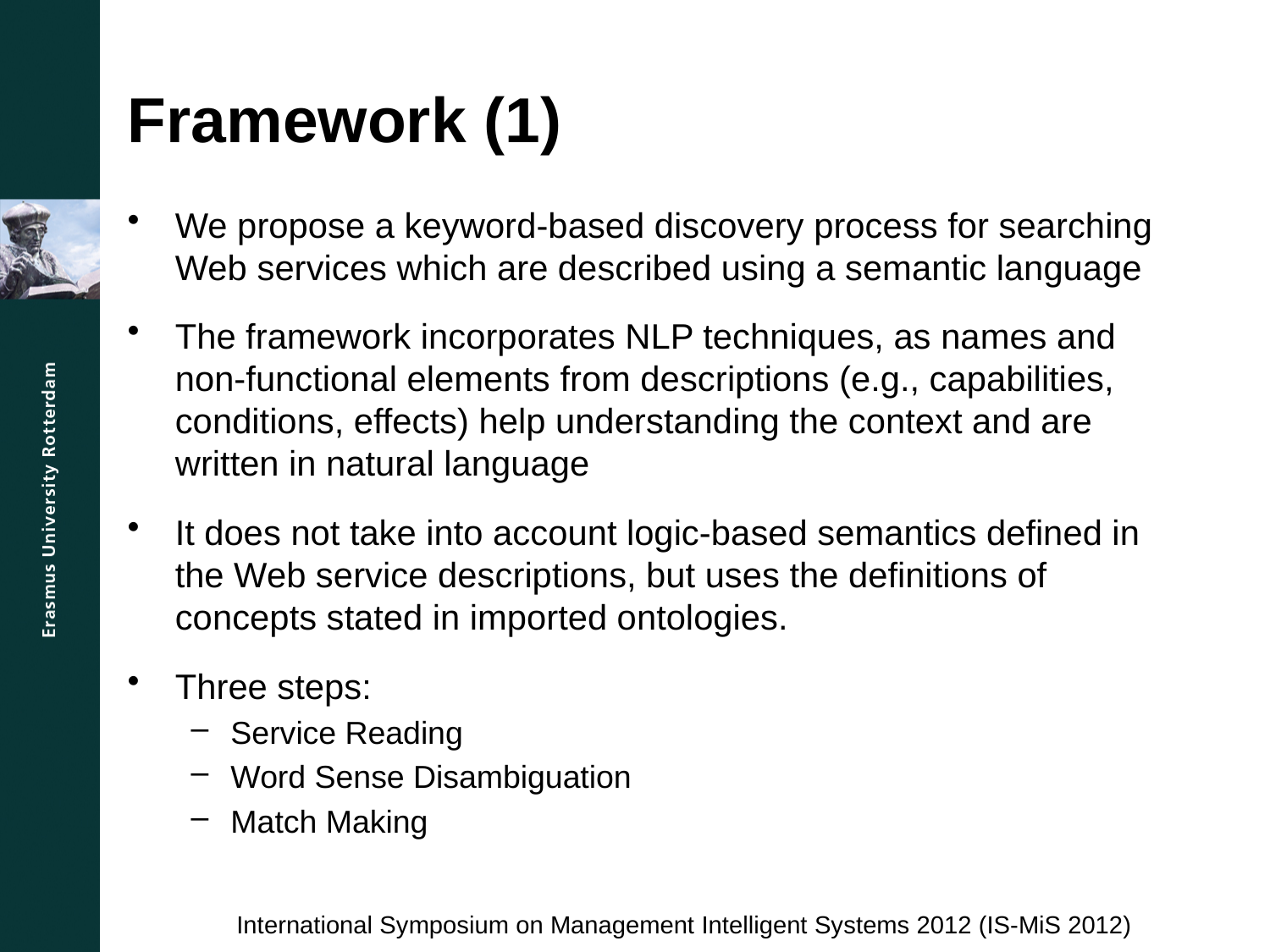

# Framework (1)
We propose a keyword-based discovery process for searching Web services which are described using a semantic language

The framework incorporates NLP techniques, as names and non-functional elements from descriptions (e.g., capabilities, conditions, effects) help understanding the context and are written in natural language

It does not take into account logic-based semantics defined in the Web service descriptions, but uses the definitions of concepts stated in imported ontologies.

Three steps:
Service Reading
Word Sense Disambiguation
Match Making
International Symposium on Management Intelligent Systems 2012 (IS-MiS 2012)